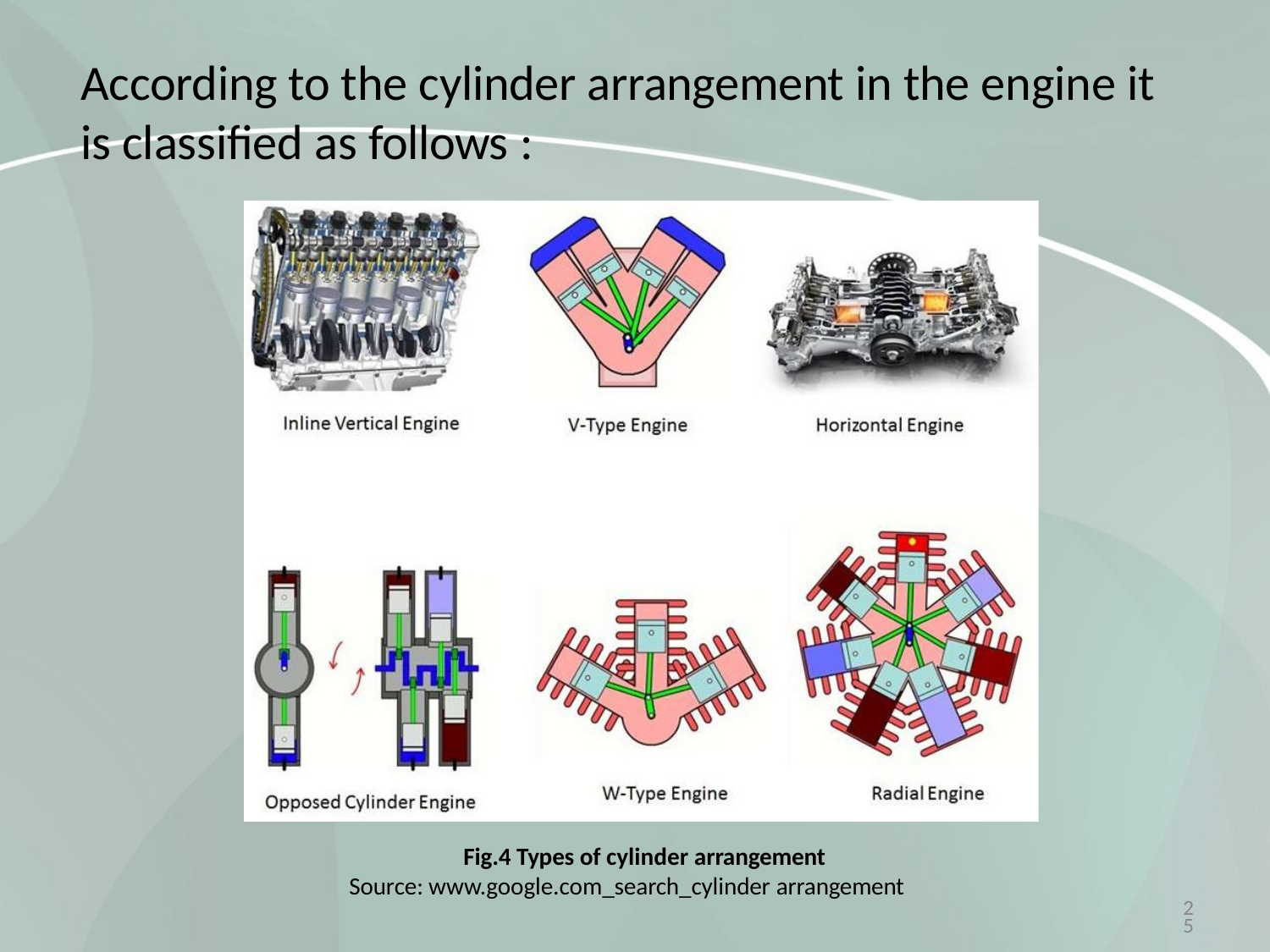

# According to the cylinder arrangement in the engine it  is classified as follows :

Fig.4 Types of cylinder arrangement
Source: www.google.com_search_cylinder arrangement
25